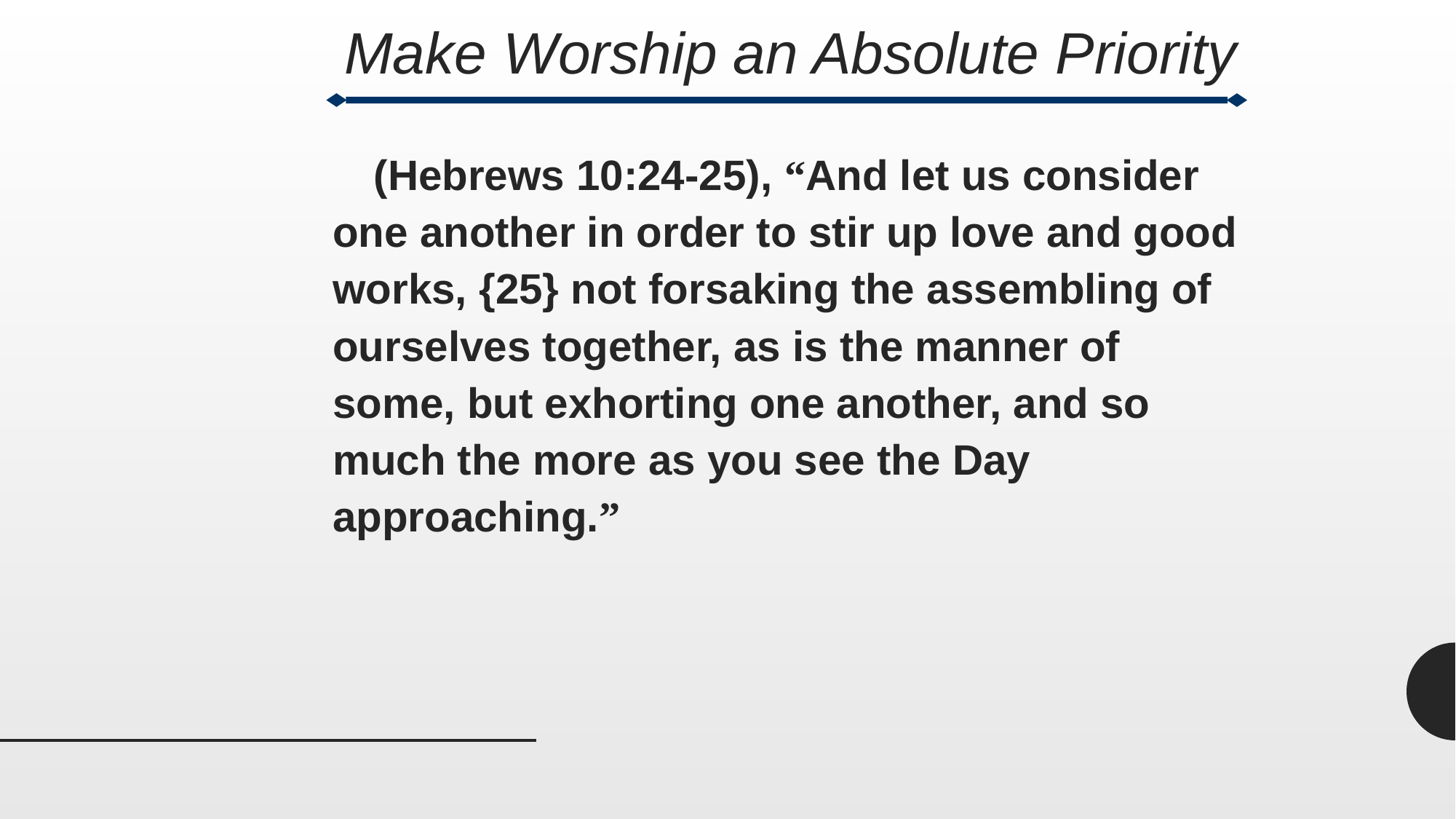

# Make Worship an Absolute Priority

(Hebrews 10:24-25), “And let us consider one another in order to stir up love and good works, {25} not forsaking the assembling of ourselves together, as is the manner of some, but exhorting one another, and so much the more as you see the Day approaching.”